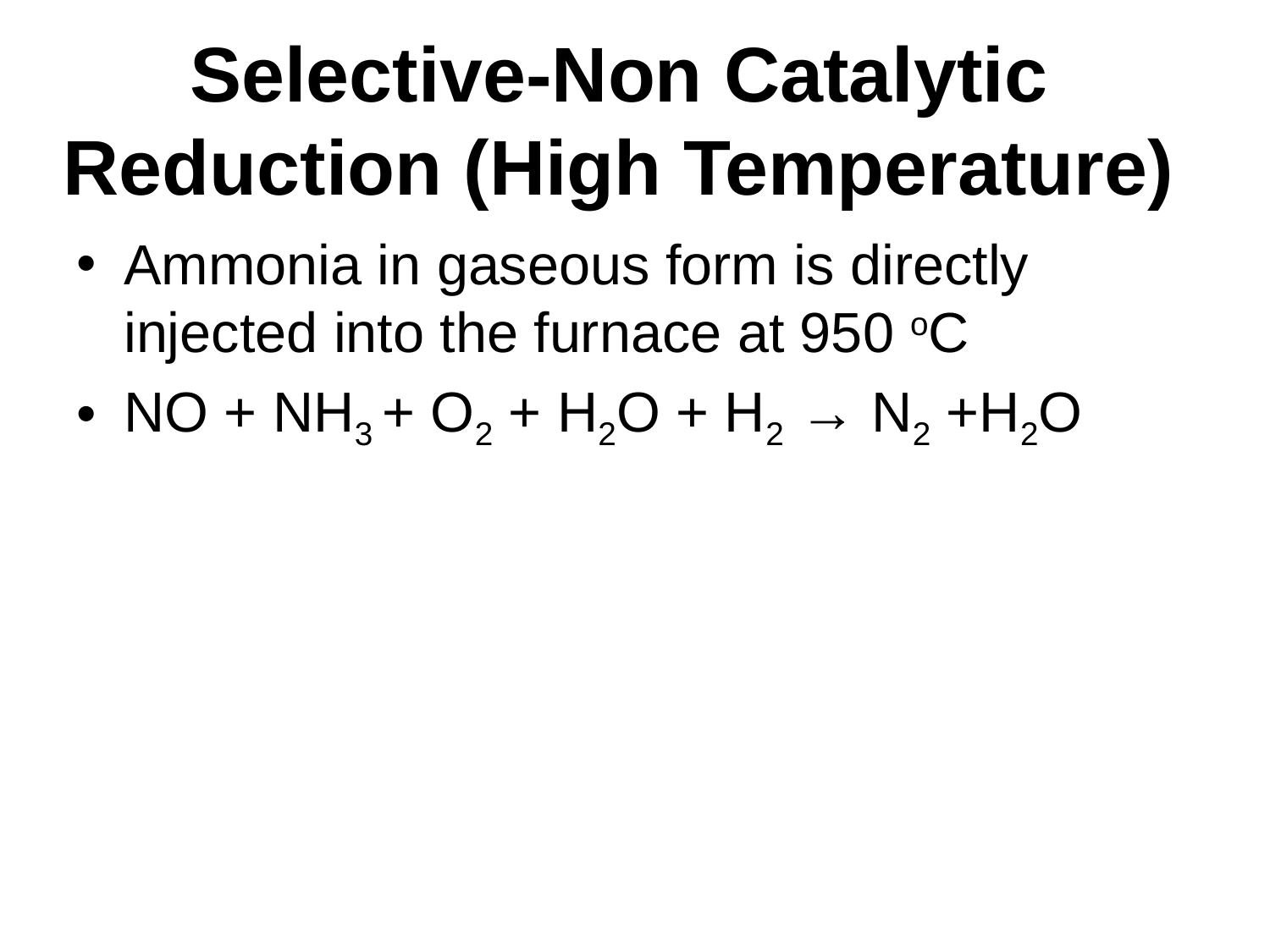

# Selective-Non Catalytic Reduction (High Temperature)
Ammonia in gaseous form is directly injected into the furnace at 950 oC
NO + NH3 + O2 + H2O + H2 → N2 +H2O